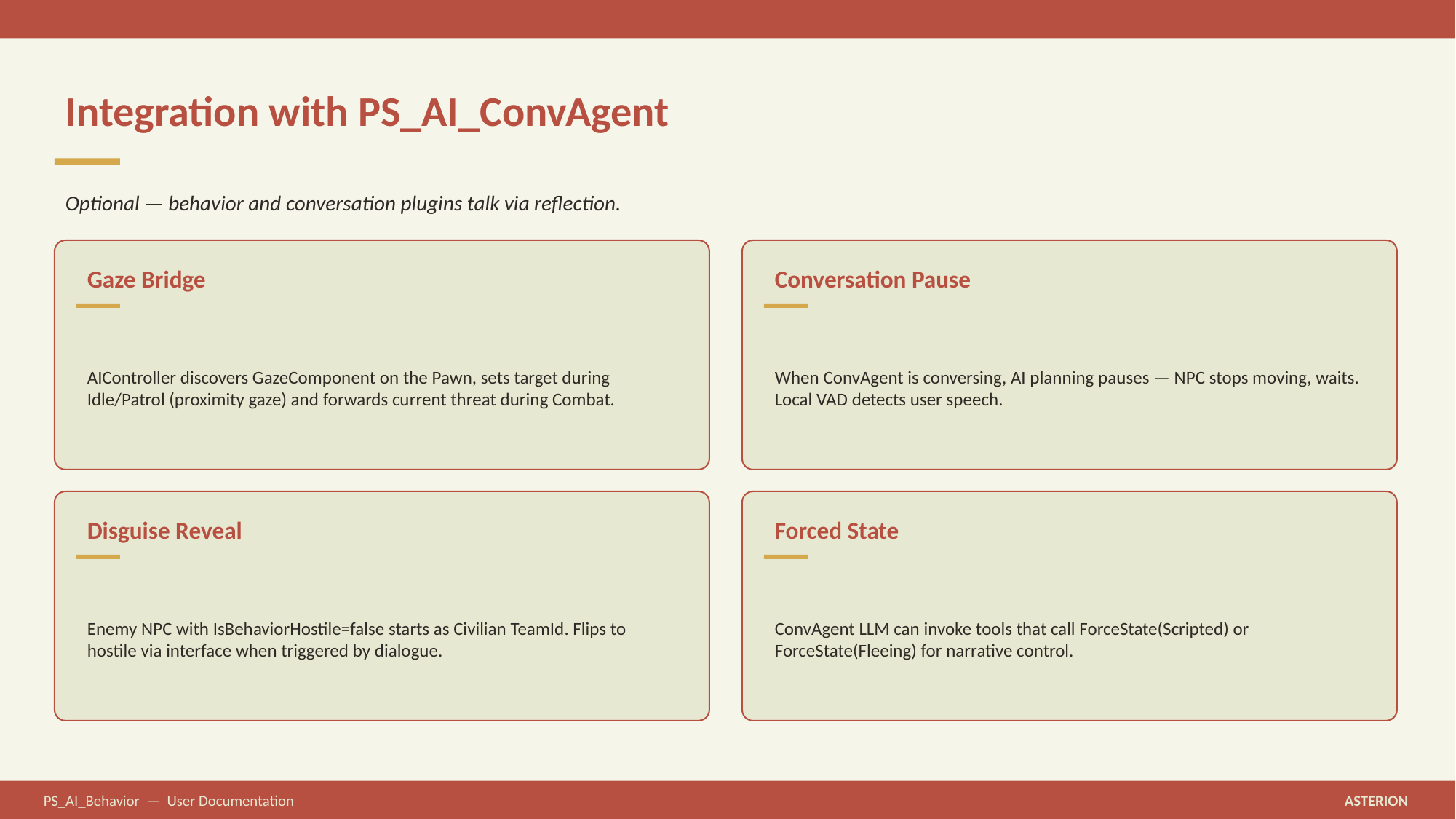

Integration with PS_AI_ConvAgent

Optional — behavior and conversation plugins talk via reflection.

Gaze Bridge
Conversation Pause

AIController discovers GazeComponent on the Pawn, sets target during Idle/Patrol (proximity gaze) and forwards current threat during Combat.
When ConvAgent is conversing, AI planning pauses — NPC stops moving, waits. Local VAD detects user speech.

Disguise Reveal
Forced State

Enemy NPC with IsBehaviorHostile=false starts as Civilian TeamId. Flips to hostile via interface when triggered by dialogue.
ConvAgent LLM can invoke tools that call ForceState(Scripted) or ForceState(Fleeing) for narrative control.